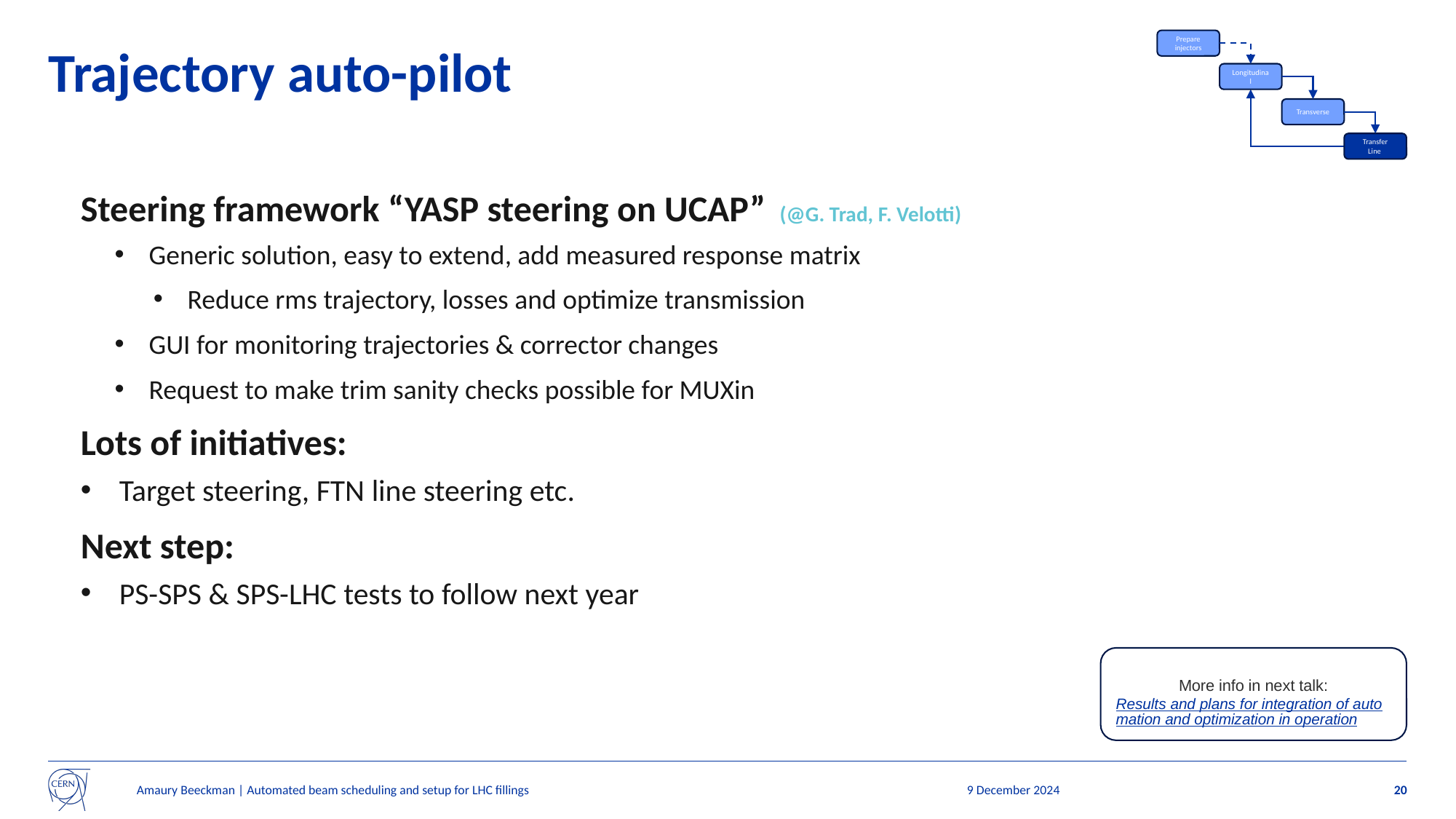

Prepare injectors
Longitudinal
Transverse
Transfer Line
# Trajectory auto-pilot
Steering framework “YASP steering on UCAP”   (@G. Trad, F. Velotti)
Generic solution, easy to extend, add measured response matrix
Reduce rms trajectory, losses and optimize transmission
GUI for monitoring trajectories & corrector changes
Request to make trim sanity checks possible for MUXin
Lots of initiatives:
Target steering, FTN line steering etc.
Next step:
PS-SPS & SPS-LHC tests to follow next year
More info in next talk:
Results and plans for integration of automation and optimization in operation
Amaury Beeckman | Automated beam scheduling and setup for LHC fillings
9 December 2024
20